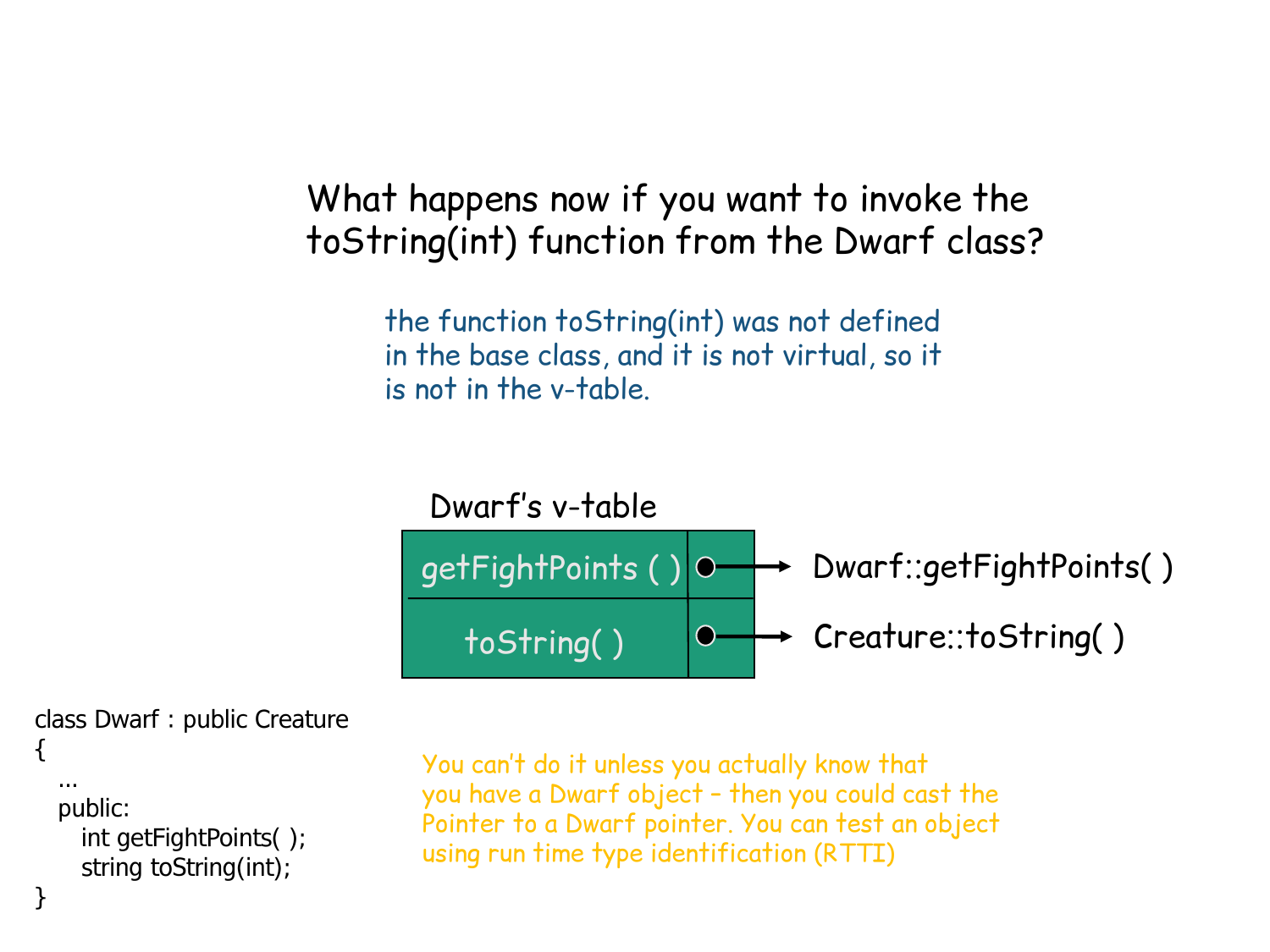

What happens now if you want to invoke the
toString(int) function from the Dwarf class?
the function toString(int) was not defined
in the base class, and it is not virtual, so it
is not in the v-table.
Dwarf’s v-table

Dwarf::getFightPoints( )
getFightPoints ( )

Creature::toString( )
toString( )

class Dwarf : public Creature
{
   …
   public:
      int getFightPoints( );
      string toString(int);
}
You can’t do it unless you actually know that
you have a Dwarf object – then you could cast the
Pointer to a Dwarf pointer. You can test an object
using run time type identification (RTTI)